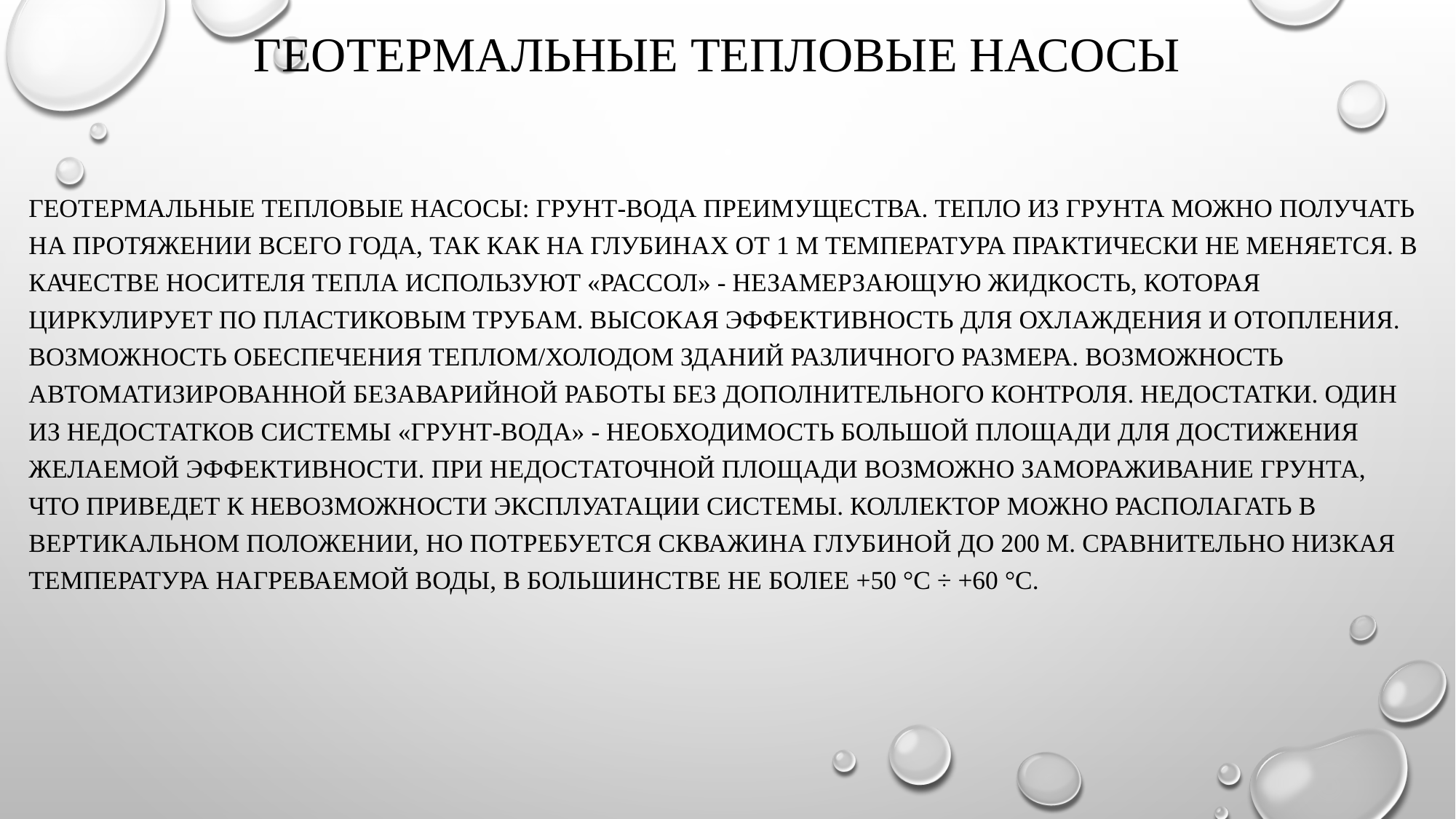

# Геотермальные тепловые насосы
Геотермальные тепловые насосы: грунт-вода Преимущества. Тепло из грунта можно получать на протяжении всего года, так как на глубинах от 1 м температура практически не меняется. В качестве носителя тепла используют «рассол» - незамерзающую жидкость, которая циркулирует по пластиковым трубам. Высокая эффективность для охлаждения и отопления. Возможность обеспечения теплом/холодом зданий различного размера. Возможность автоматизированной безаварийной работы без дополнительного контроля. Недостатки. Один из недостатков системы «грунт-вода» - необходимость большой площади для достижения желаемой эффективности. При недостаточной площади возможно замораживание грунта, что приведет к невозможности эксплуатации системы. Коллектор можно располагать в вертикальном положении, но потребуется скважина глубиной до 200 м. Сравнительно низкая температура нагреваемой воды, в большинстве не более +50 °С ÷ +60 °С.